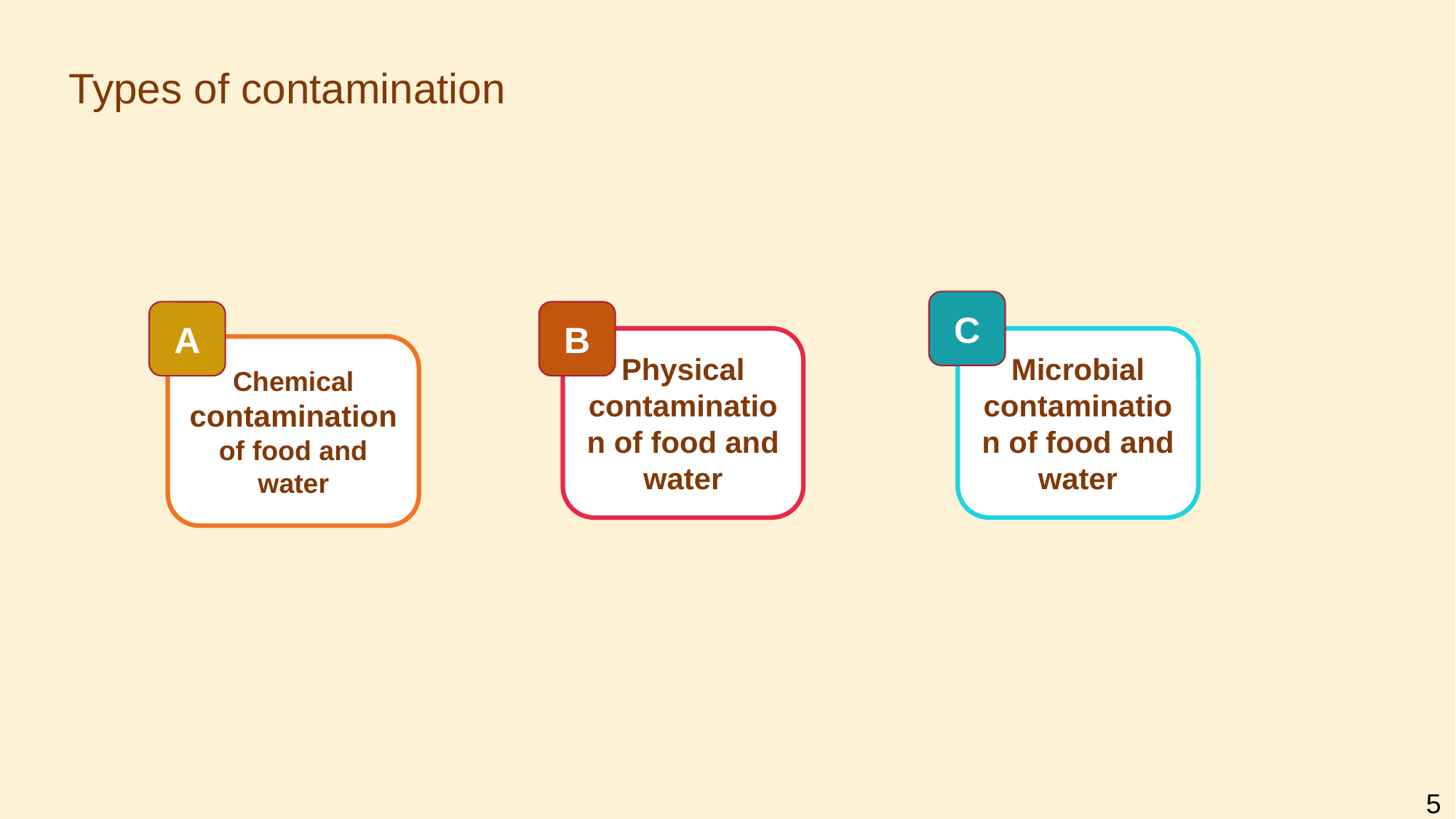

Types of contamination
C
A
B
Physical contamination of food and water
Microbial contamination of food and water
Chemical contamination of food and water

5